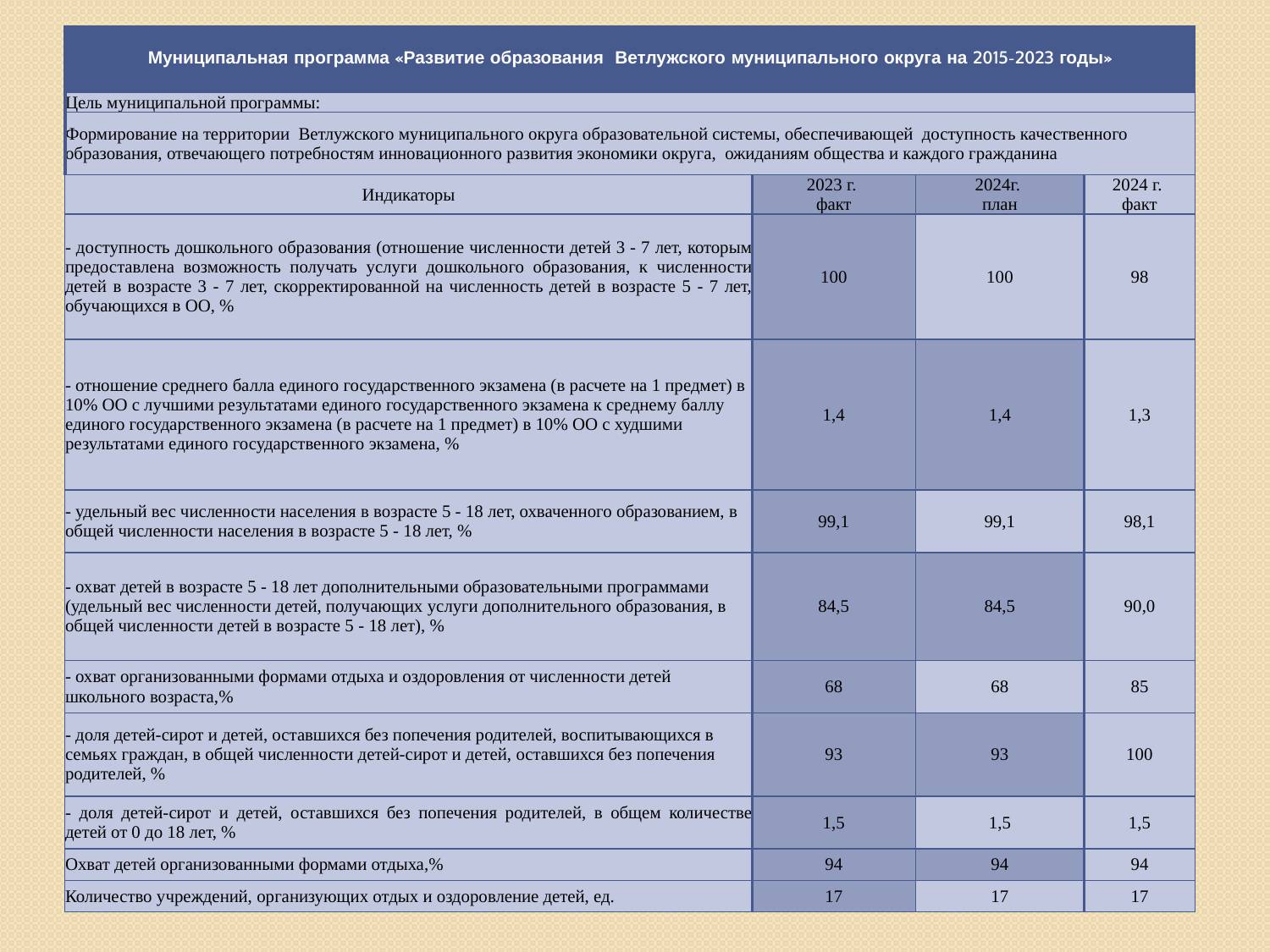

| Муниципальная программа «Развитие образования Ветлужского муниципального округа на 2015-2023 годы» |  |  |  |
| --- | --- | --- | --- |
| Цель муниципальной программы: |  |  |  |
| Формирование на территории Ветлужского муниципального округа образовательной системы, обеспечивающей доступность качественного образования, отвечающего потребностям инновационного развития экономики округа, ожиданиям общества и каждого гражданина |  |  |  |
| Индикаторы | 2023 г. факт | 2024г. план | 2024 г. факт |
| - доступность дошкольного образования (отношение численности детей 3 - 7 лет, которым предоставлена возможность получать услуги дошкольного образования, к численности детей в возрасте 3 - 7 лет, скорректированной на численность детей в возрасте 5 - 7 лет, обучающихся в ОО, % | 100 | 100 | 98 |
| - отношение среднего балла единого государственного экзамена (в расчете на 1 предмет) в 10% ОО с лучшими результатами единого государственного экзамена к среднему баллу единого государственного экзамена (в расчете на 1 предмет) в 10% ОО с худшими результатами единого государственного экзамена, % | 1,4 | 1,4 | 1,3 |
| - удельный вес численности населения в возрасте 5 - 18 лет, охваченного образованием, в общей численности населения в возрасте 5 - 18 лет, % | 99,1 | 99,1 | 98,1 |
| - охват детей в возрасте 5 - 18 лет дополнительными образовательными программами (удельный вес численности детей, получающих услуги дополнительного образования, в общей численности детей в возрасте 5 - 18 лет), % | 84,5 | 84,5 | 90,0 |
| - охват организованными формами отдыха и оздоровления от численности детей школьного возраста,% | 68 | 68 | 85 |
| - доля детей-сирот и детей, оставшихся без попечения родителей, воспитывающихся в семьях граждан, в общей численности детей-сирот и детей, оставшихся без попечения родителей, % | 93 | 93 | 100 |
| - доля детей-сирот и детей, оставшихся без попечения родителей, в общем количестве детей от 0 до 18 лет, % | 1,5 | 1,5 | 1,5 |
| Охват детей организованными формами отдыха,% | 94 | 94 | 94 |
| Количество учреждений, организующих отдых и оздоровление детей, ед. | 17 | 17 | 17 |